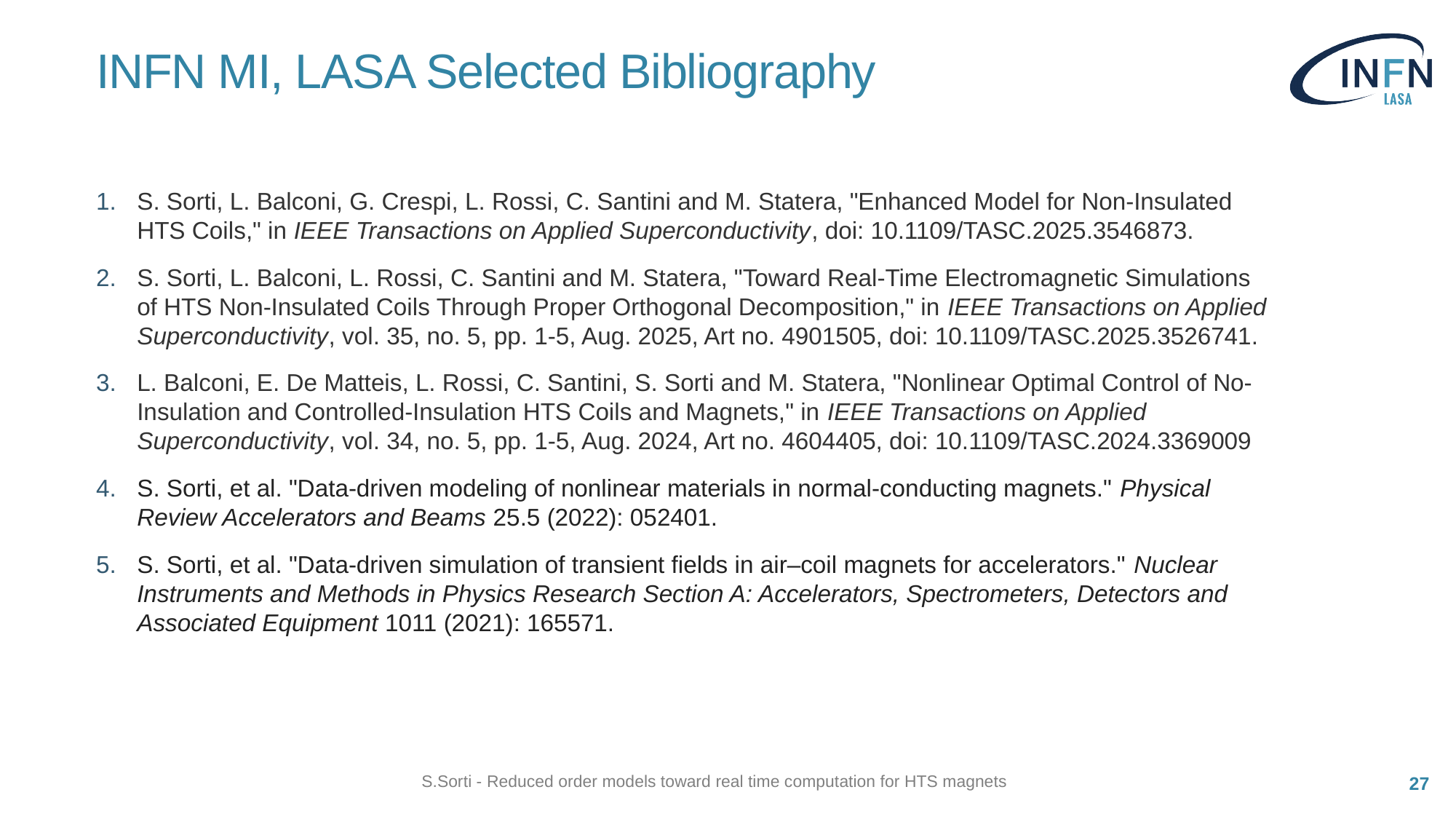

# INFN MI, LASA Selected Bibliography
S. Sorti, L. Balconi, G. Crespi, L. Rossi, C. Santini and M. Statera, "Enhanced Model for Non-Insulated HTS Coils," in IEEE Transactions on Applied Superconductivity, doi: 10.1109/TASC.2025.3546873.
S. Sorti, L. Balconi, L. Rossi, C. Santini and M. Statera, "Toward Real-Time Electromagnetic Simulations of HTS Non-Insulated Coils Through Proper Orthogonal Decomposition," in IEEE Transactions on Applied Superconductivity, vol. 35, no. 5, pp. 1-5, Aug. 2025, Art no. 4901505, doi: 10.1109/TASC.2025.3526741.
L. Balconi, E. De Matteis, L. Rossi, C. Santini, S. Sorti and M. Statera, "Nonlinear Optimal Control of No-Insulation and Controlled-Insulation HTS Coils and Magnets," in IEEE Transactions on Applied Superconductivity, vol. 34, no. 5, pp. 1-5, Aug. 2024, Art no. 4604405, doi: 10.1109/TASC.2024.3369009
S. Sorti, et al. "Data-driven modeling of nonlinear materials in normal-conducting magnets." Physical Review Accelerators and Beams 25.5 (2022): 052401.
S. Sorti, et al. "Data-driven simulation of transient fields in air–coil magnets for accelerators." Nuclear Instruments and Methods in Physics Research Section A: Accelerators, Spectrometers, Detectors and Associated Equipment 1011 (2021): 165571.
S.Sorti - Reduced order models toward real time computation for HTS magnets
27